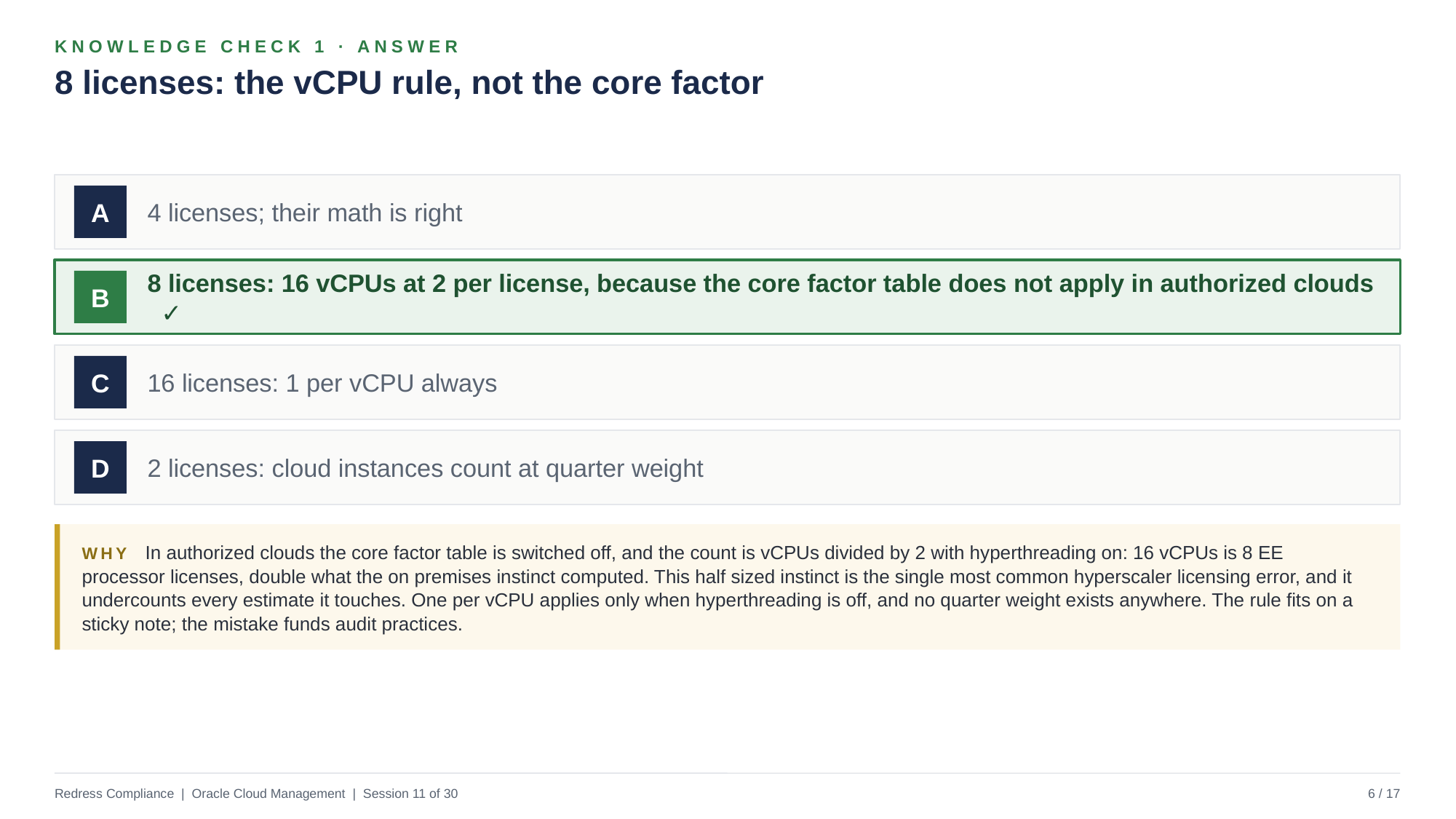

KNOWLEDGE CHECK 1 · ANSWER
8 licenses: the vCPU rule, not the core factor

4 licenses; their math is right

A

8 licenses: 16 vCPUs at 2 per license, because the core factor table does not apply in authorized clouds   ✓

B

16 licenses: 1 per vCPU always

C

2 licenses: cloud instances count at quarter weight

D

WHY  In authorized clouds the core factor table is switched off, and the count is vCPUs divided by 2 with hyperthreading on: 16 vCPUs is 8 EE processor licenses, double what the on premises instinct computed. This half sized instinct is the single most common hyperscaler licensing error, and it undercounts every estimate it touches. One per vCPU applies only when hyperthreading is off, and no quarter weight exists anywhere. The rule fits on a sticky note; the mistake funds audit practices.

Redress Compliance  |  Oracle Cloud Management  |  Session 11 of 30
6 / 17